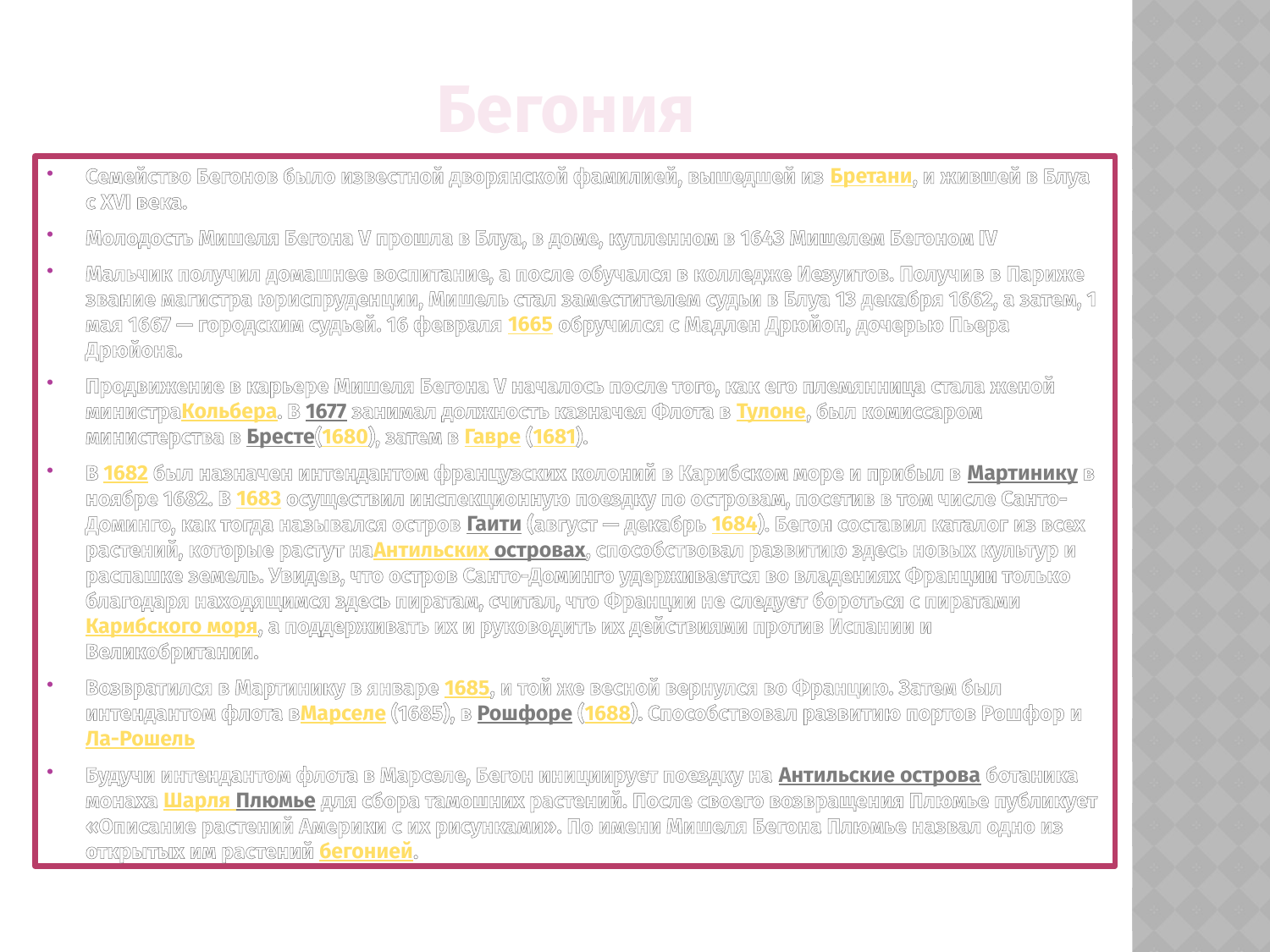

# Бегония
Семейство Бегонов было известной дворянской фамилией, вышедшей из Бретани, и жившей в Блуа с XVI века.
Молодость Мишеля Бегона V прошла в Блуа, в доме, купленном в 1643 Мишелем Бегоном IV
Мальчик получил домашнее воспитание, а после обучался в колледже Иезуитов. Получив в Париже звание магистра юриспруденции, Мишель стал заместителем судьи в Блуа 13 декабря 1662, а затем, 1 мая 1667 — городским судьей. 16 февраля 1665 обручился с Мадлен Дрюйон, дочерью Пьера Дрюйона.
Продвижение в карьере Мишеля Бегона V началось после того, как его племянница стала женой министраКольбера. В 1677 занимал должность казначея Флота в Тулоне, был комиссаром министерства в Бресте(1680), затем в Гавре (1681).
В 1682 был назначен интендантом французских колоний в Карибском море и прибыл в Мартинику в ноябре 1682. В 1683 осуществил инспекционную поездку по островам, посетив в том числе Санто-Доминго, как тогда назывался остров Гаити (август — декабрь 1684). Бегон составил каталог из всех растений, которые растут наАнтильских островах, способствовал развитию здесь новых культур и распашке земель. Увидев, что остров Санто-Доминго удерживается во владениях Франции только благодаря находящимся здесь пиратам, считал, что Франции не следует бороться с пиратами Карибского моря, а поддерживать их и руководить их действиями против Испании и Великобритании.
Возвратился в Мартинику в январе 1685, и той же весной вернулся во Францию. Затем был интендантом флота вМарселе (1685), в Рошфоре (1688). Способствовал развитию портов Рошфор и Ла-Рошель
Будучи интендантом флота в Марселе, Бегон инициирует поездку на Антильские острова ботаника монаха Шарля Плюмье для сбора тамошних растений. После своего возвращения Плюмье публикует «Описание растений Америки с их рисунками». По имени Мишеля Бегона Плюмье назвал одно из открытых им растений бегонией.